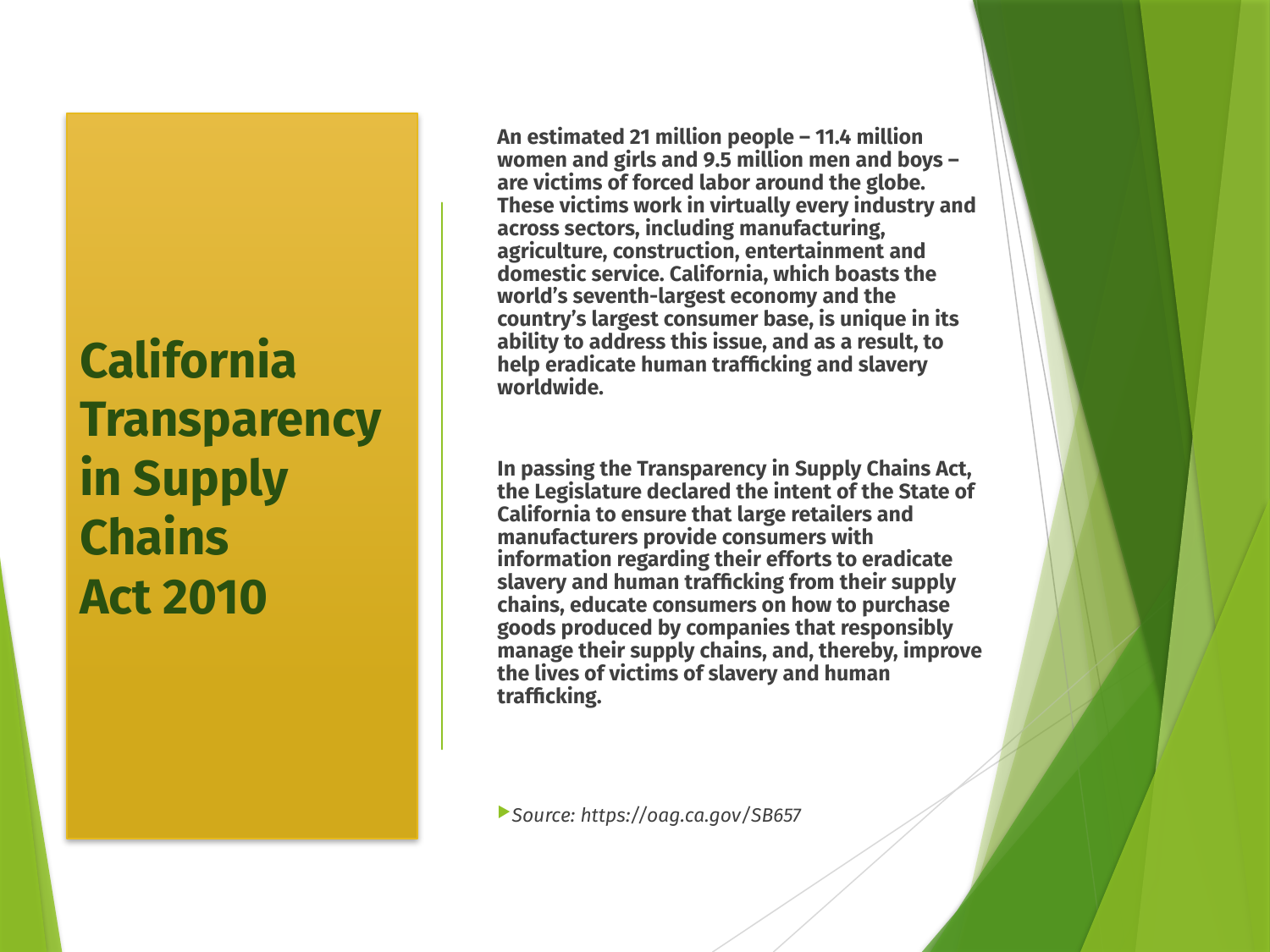

# California Transparency in Supply Chains Act 2010
An estimated 21 million people – 11.4 million women and girls and 9.5 million men and boys – are victims of forced labor around the globe. These victims work in virtually every industry and across sectors, including manufacturing, agriculture, construction, entertainment and domestic service. California, which boasts the world’s seventh-largest economy and the country’s largest consumer base, is unique in its ability to address this issue, and as a result, to help eradicate human trafficking and slavery worldwide.

In passing the Transparency in Supply Chains Act, the Legislature declared the intent of the State of California to ensure that large retailers and manufacturers provide consumers with information regarding their efforts to eradicate slavery and human trafficking from their supply chains, educate consumers on how to purchase goods produced by companies that responsibly manage their supply chains, and, thereby, improve the lives of victims of slavery and human trafficking.

Source: https://oag.ca.gov/SB657